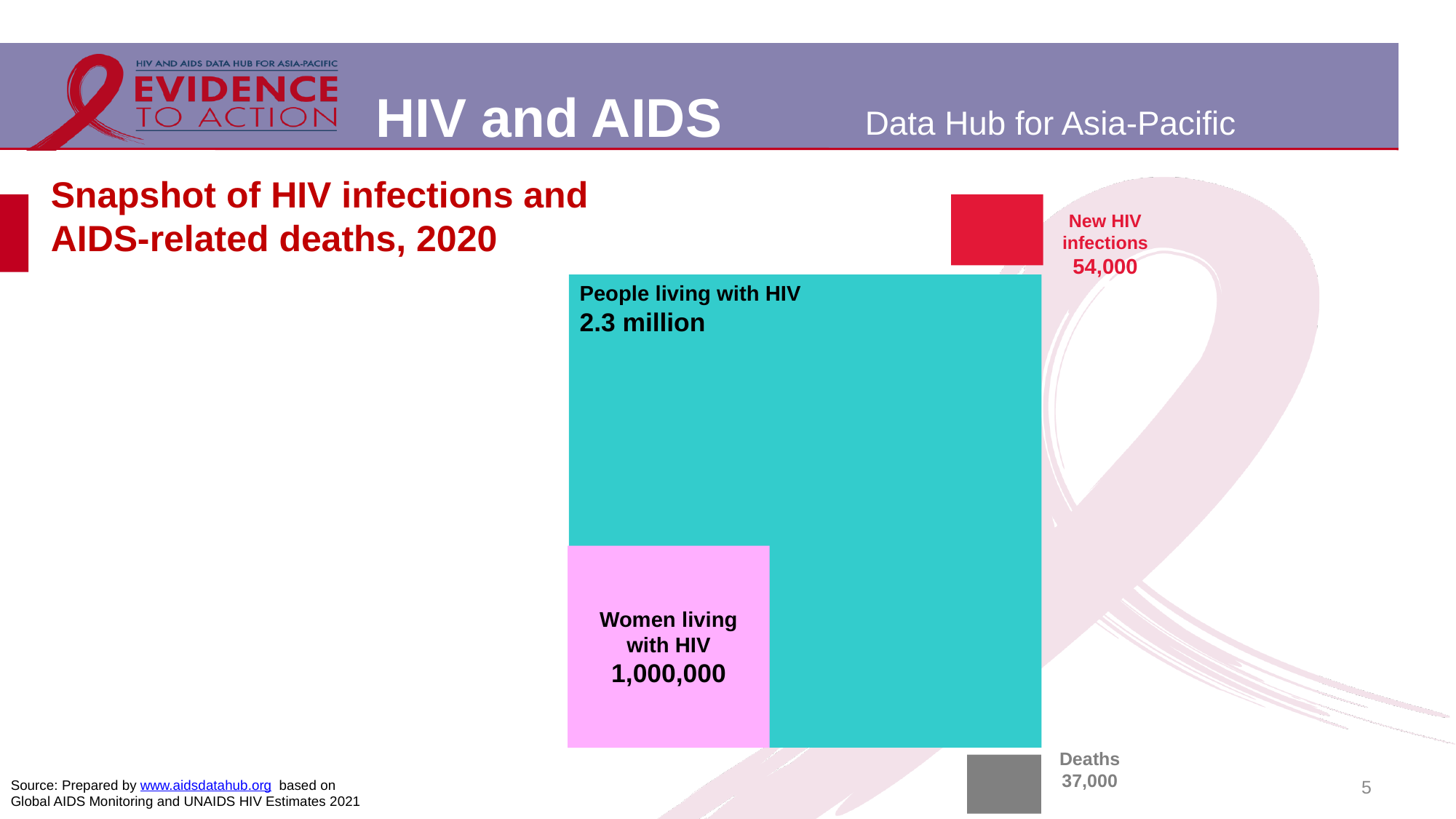

# Snapshot of HIV infections and AIDS-related deaths, 2020

People living with HIV
2.3 million
New HIV
infections
54,000
Deaths
37,000

Women living with HIV
1,000,000
5
Source: Prepared by www.aidsdatahub.org  based on Global AIDS Monitoring and UNAIDS HIV Estimates 2021